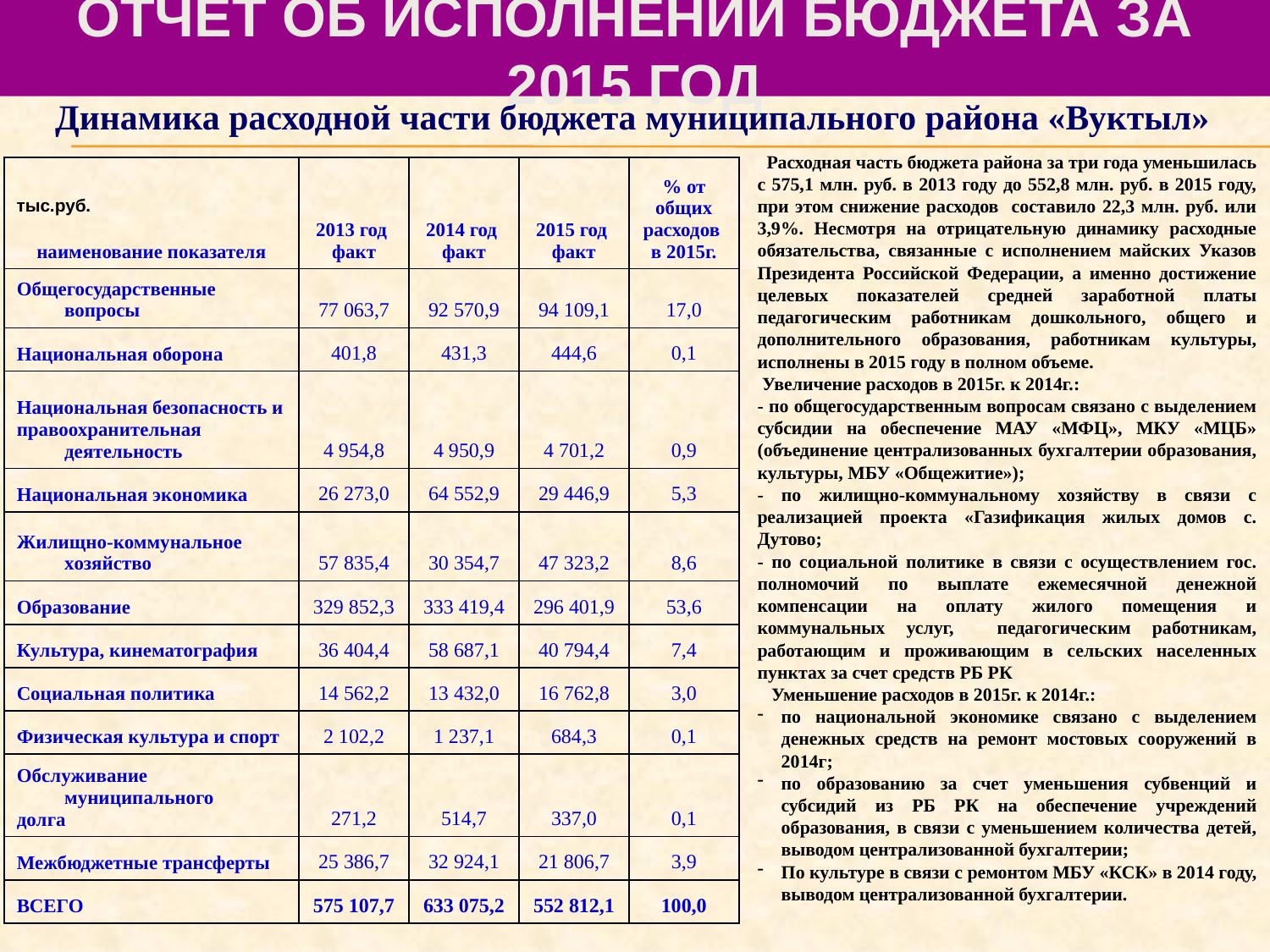

# отчет об исполнении бюджета за 2015 год
  Динамика расходной части бюджета муниципального района «Вуктыл»
  Расходная часть бюджета района за три года уменьшилась с 575,1 млн. руб. в 2013 году до 552,8 млн. руб. в 2015 году, при этом снижение расходов  составило 22,3 млн. руб. или 3,9%. Несмотря на отрицательную динамику расходные обязательства, связанные с исполнением майских Указов Президента Российской Федерации, а именно достижение целевых показателей средней заработной платы педагогическим работникам дошкольного, общего и дополнительного образования, работникам культуры, исполнены в 2015 году в полном объеме.
 Увеличение расходов в 2015г. к 2014г.:
- по общегосударственным вопросам связано с выделением субсидии на обеспечение МАУ «МФЦ», МКУ «МЦБ» (объединение централизованных бухгалтерии образования, культуры, МБУ «Общежитие»);
- по жилищно-коммунальному хозяйству в связи с реализацией проекта «Газификация жилых домов с. Дутово;
- по социальной политике в связи с осуществлением гос. полномочий по выплате ежемесячной денежной компенсации на оплату жилого помещения и коммунальных услуг,  педагогическим работникам, работающим и проживающим в сельских населенных пунктах за счет средств РБ РК
   Уменьшение расходов в 2015г. к 2014г.:
по национальной экономике связано с выделением денежных средств на ремонт мостовых сооружений в 2014г;
по образованию за счет уменьшения субвенций и субсидий из РБ РК на обеспечение учреждений образования, в связи с уменьшением количества детей, выводом централизованной бухгалтерии;
По культуре в связи с ремонтом МБУ «КСК» в 2014 году, выводом централизованной бухгалтерии.
| наименование показателя | 2013 год факт | 2014 год факт | 2015 год факт | % от общих расходов в 2015г. |
| --- | --- | --- | --- | --- |
| Общегосударственные вопросы | 77 063,7 | 92 570,9 | 94 109,1 | 17,0 |
| Национальная оборона | 401,8 | 431,3 | 444,6 | 0,1 |
| Национальная безопасность и правоохранительная деятельность | 4 954,8 | 4 950,9 | 4 701,2 | 0,9 |
| Национальная экономика | 26 273,0 | 64 552,9 | 29 446,9 | 5,3 |
| Жилищно-коммунальное хозяйство | 57 835,4 | 30 354,7 | 47 323,2 | 8,6 |
| Образование | 329 852,3 | 333 419,4 | 296 401,9 | 53,6 |
| Культура, кинематография | 36 404,4 | 58 687,1 | 40 794,4 | 7,4 |
| Социальная политика | 14 562,2 | 13 432,0 | 16 762,8 | 3,0 |
| Физическая культура и спорт | 2 102,2 | 1 237,1 | 684,3 | 0,1 |
| Обслуживание муниципального долга | 271,2 | 514,7 | 337,0 | 0,1 |
| Межбюджетные трансферты | 25 386,7 | 32 924,1 | 21 806,7 | 3,9 |
| ВСЕГО | 575 107,7 | 633 075,2 | 552 812,1 | 100,0 |
тыс.руб.